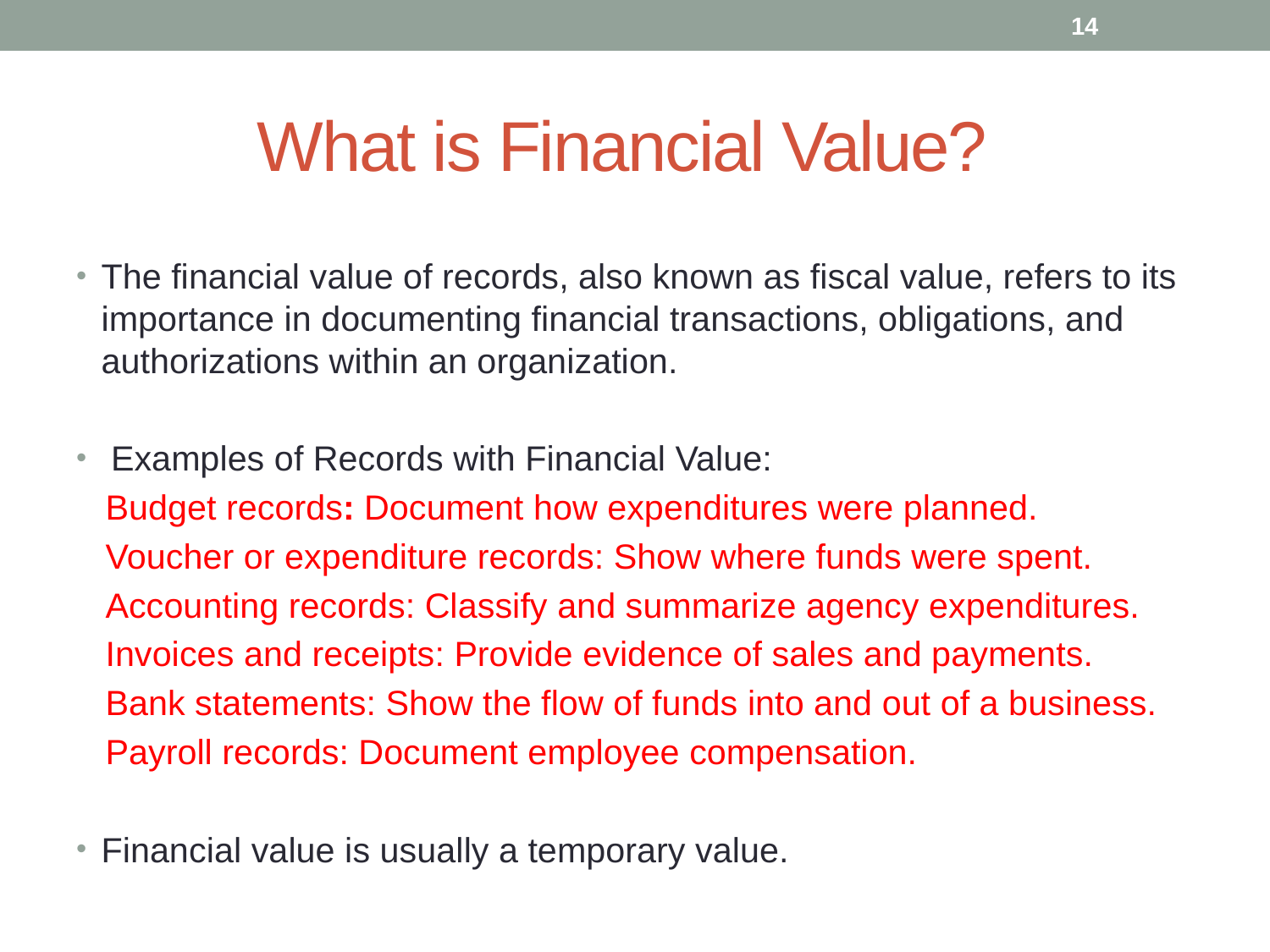

14
# What is Financial Value?

The financial value of records, also known as fiscal value, refers to its importance in documenting financial transactions, obligations, and authorizations within an organization.

 Examples of Records with Financial Value:
   Budget records: Document how expenditures were planned.
   Voucher or expenditure records: Show where funds were spent.
   Accounting records: Classify and summarize agency expenditures.
   Invoices and receipts: Provide evidence of sales and payments.
   Bank statements: Show the flow of funds into and out of a business.
   Payroll records: Document employee compensation.

Financial value is usually a temporary value.